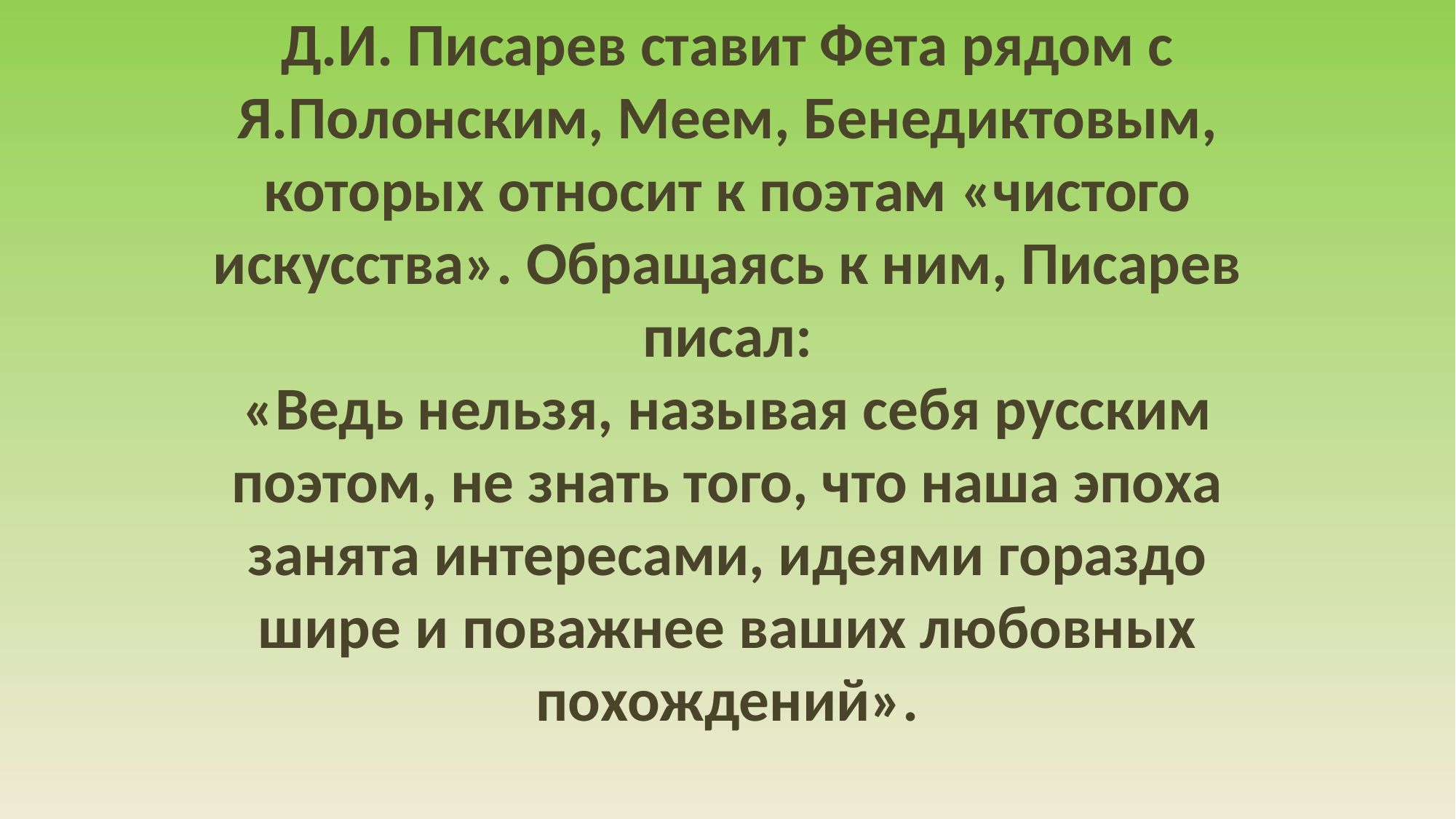

Д.И. Писарев ставит Фета рядом с Я.Полонским, Меем, Бенедиктовым, которых относит к поэтам «чистого искусства». Обращаясь к ним, Писарев писал:
«Ведь нельзя, называя себя русским поэтом, не знать того, что наша эпоха занята интересами, идеями гораздо шире и поважнее ваших любовных похождений».